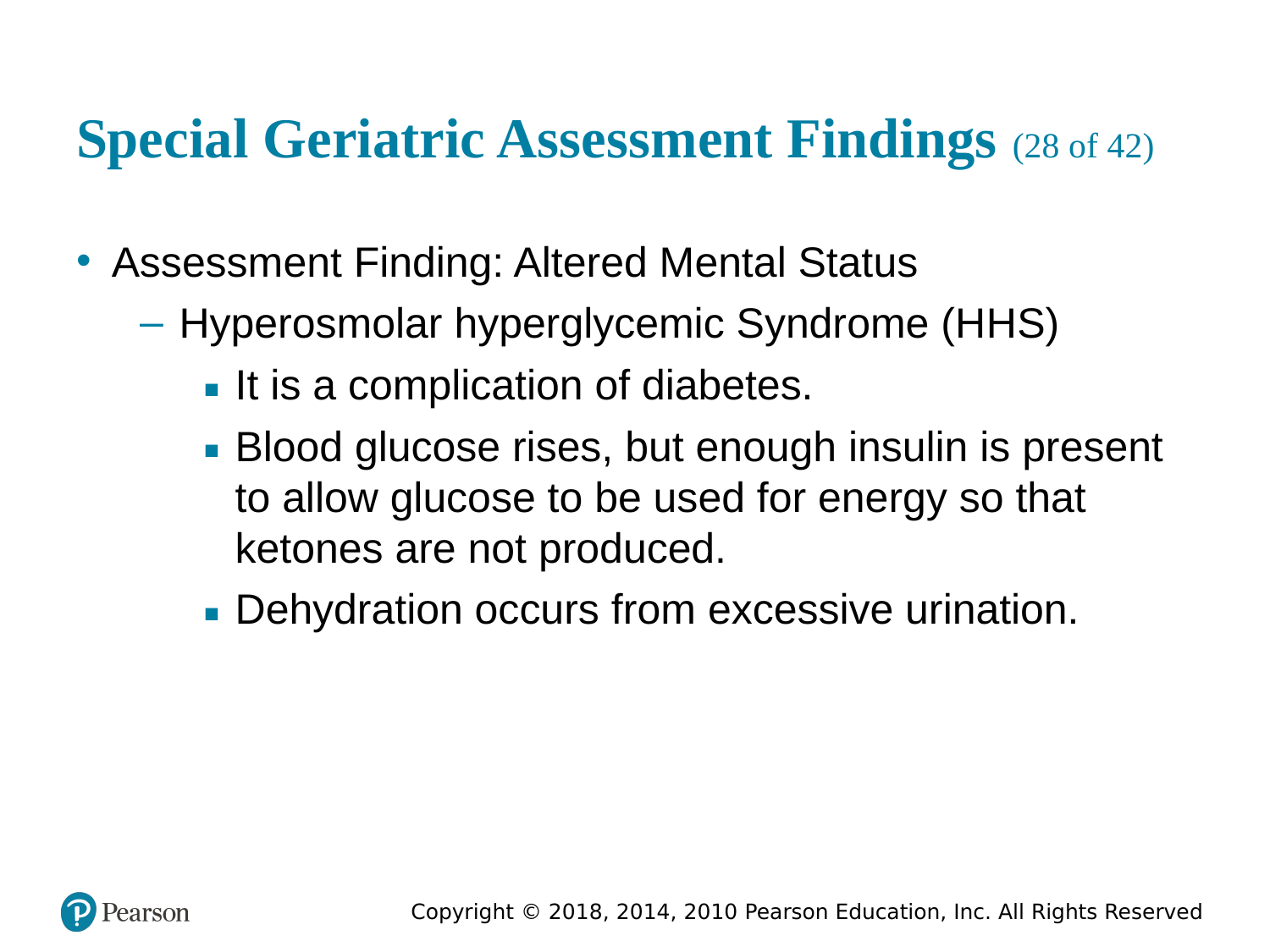

# Special Geriatric Assessment Findings (28 of 42)
Assessment Finding: Altered Mental Status
Hyperosmolar hyperglycemic Syndrome (H H S)
It is a complication of diabetes.
Blood glucose rises, but enough insulin is present to allow glucose to be used for energy so that ketones are not produced.
Dehydration occurs from excessive urination.